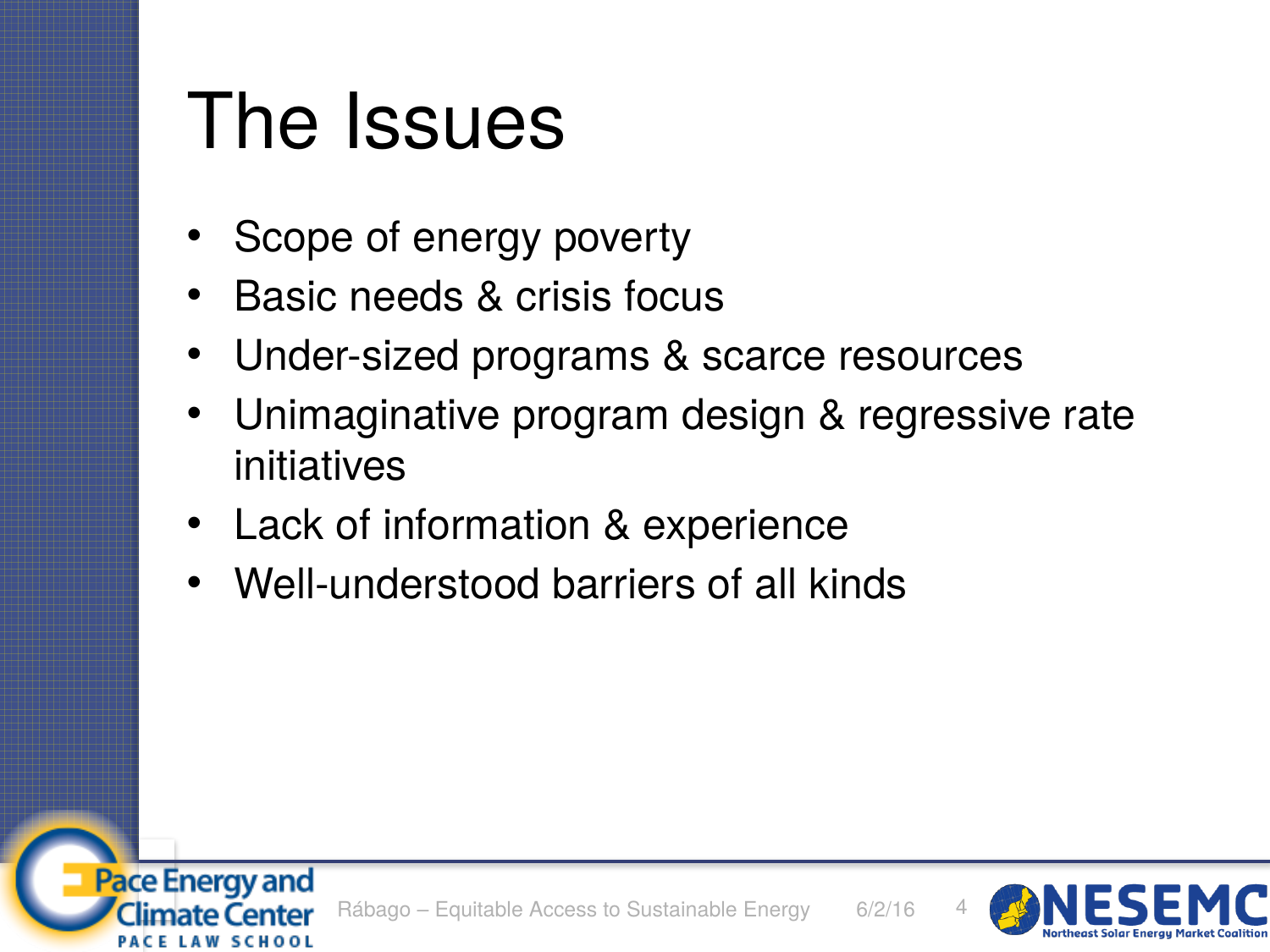

# The Issues
Scope of energy poverty
Basic needs & crisis focus
Under-sized programs & scarce resources
Unimaginative program design & regressive rate initiatives
Lack of information & experience
Well-understood barriers of all kinds
Rábago – Equitable Access to Sustainable Energy
6/2/16
4